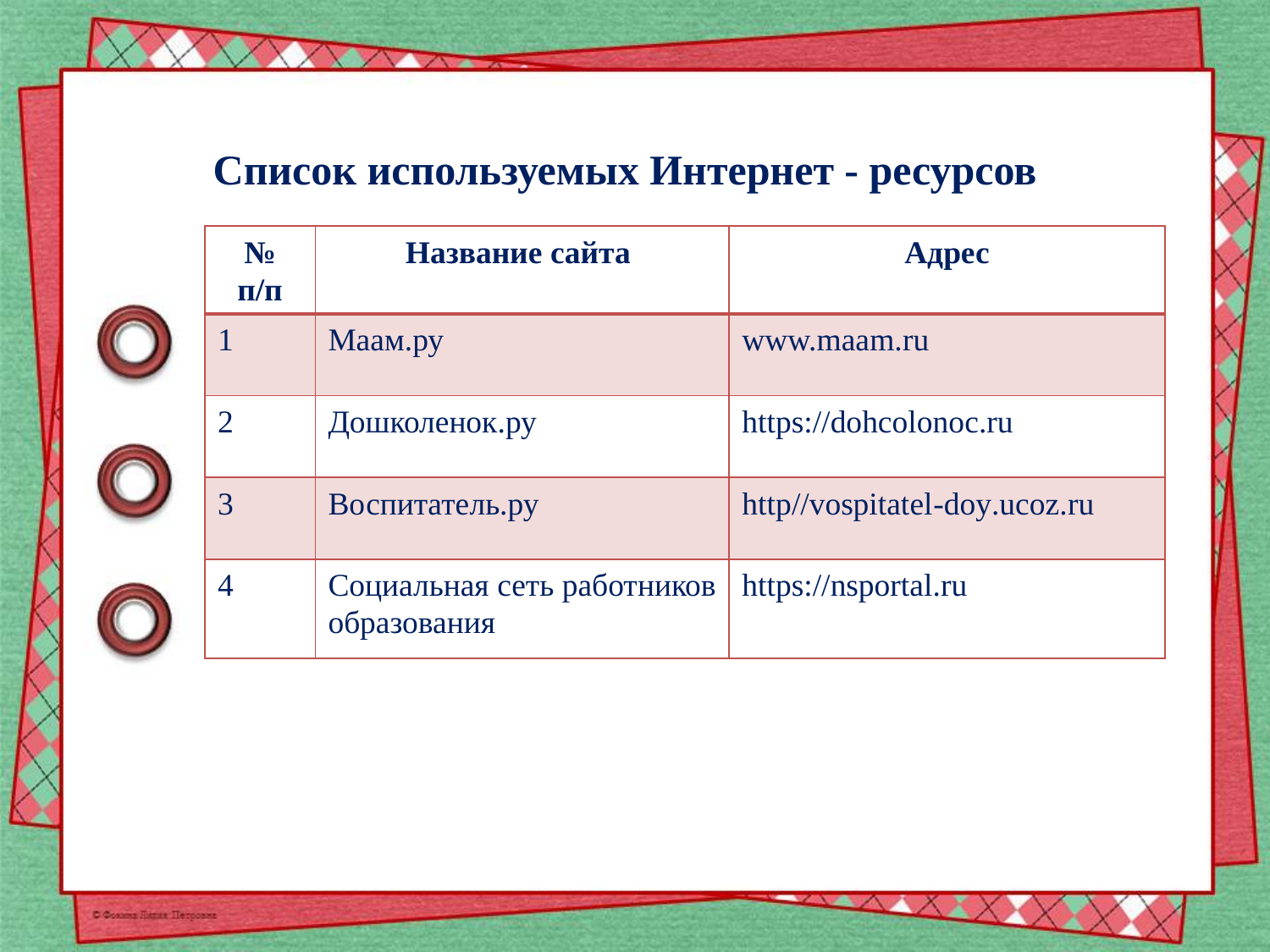

Список используемых Интернет - ресурсов
| № п/п | Название сайта | Адрес |
| --- | --- | --- |
| 1 | Маам.ру | www.maam.ru |
| 2 | Дошколенок.ру | https://dohcolonoс.ru |
| 3 | Воспитатель.ру | http//vospitatel-doy.ucoz.ru |
| 4 | Социальная сеть работников образования | https://nsportal.ru |